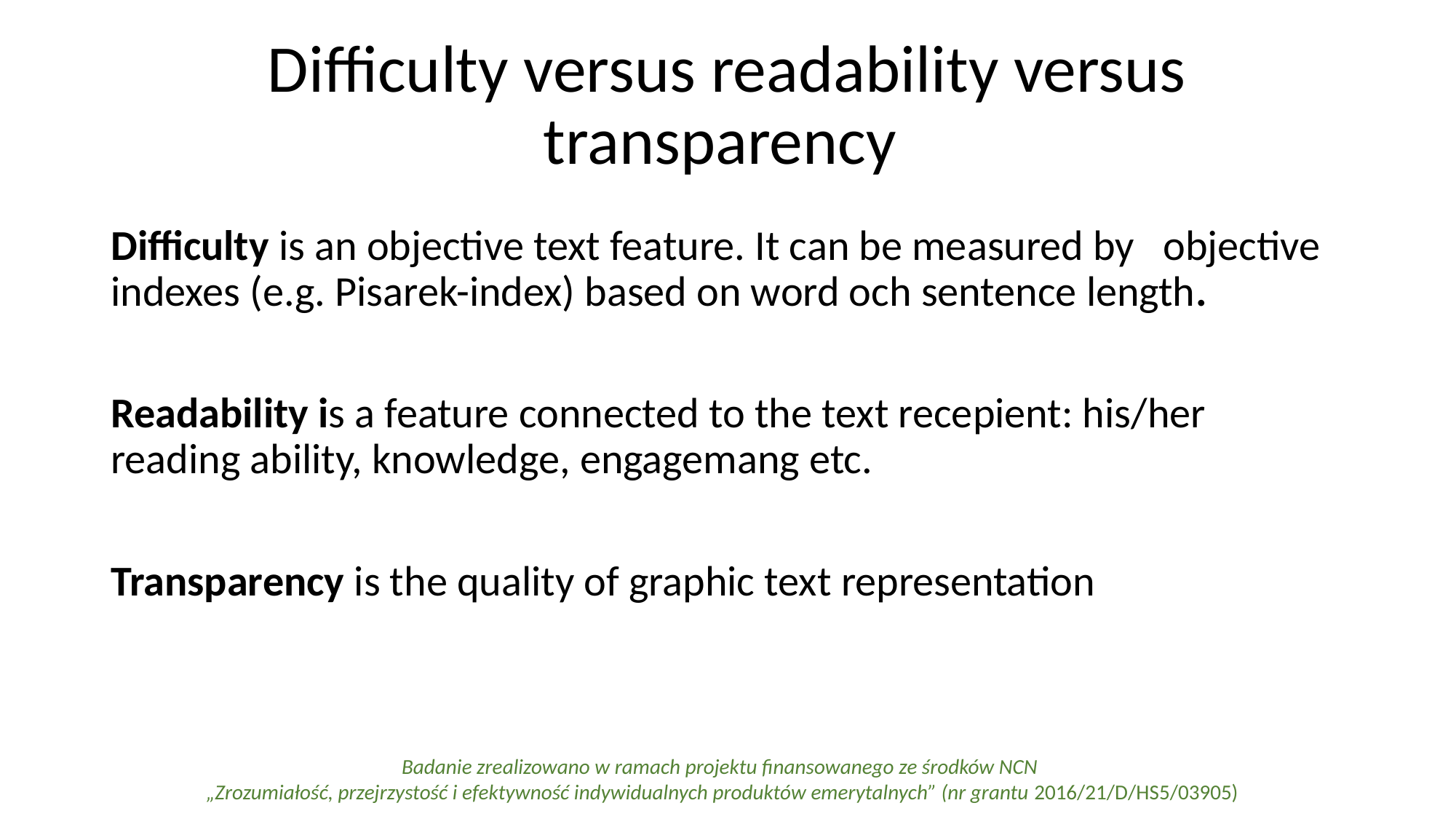

# Difficulty versus readability versus transparency
Difficulty is an objective text feature. It can be measured by   objective indexes (e.g. Pisarek-index) based on word och sentence length.

Readability is a feature connected to the text recepient: his/her reading ability, knowledge, engagemang etc.

Transparency is the quality of graphic text representation
Badanie zrealizowano w ramach projektu finansowanego ze środków NCN
„Zrozumiałość, przejrzystość i efektywność indywidualnych produktów emerytalnych” (nr grantu 2016/21/D/HS5/03905)